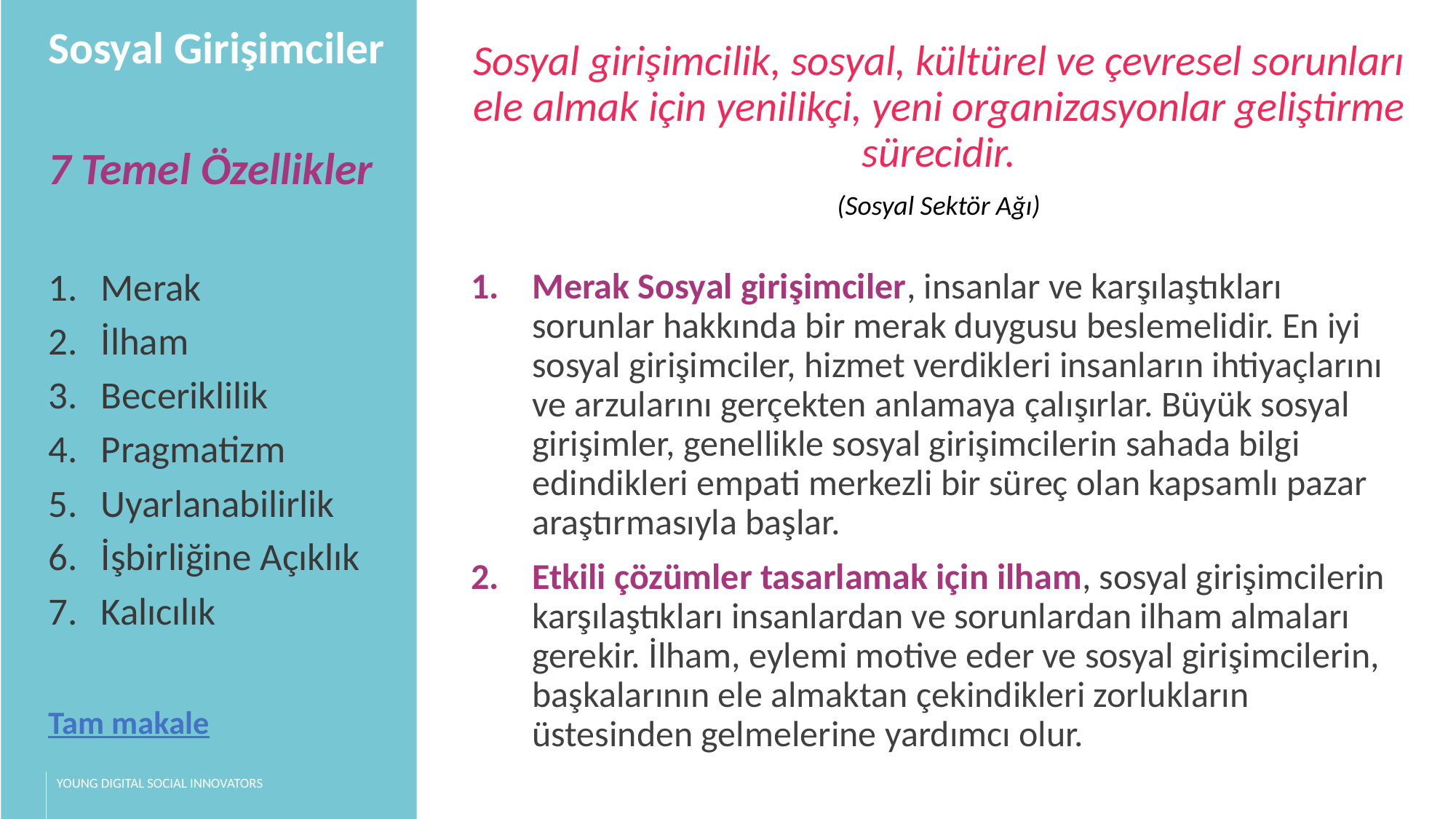

Sosyal Girişimciler

7 Temel Özellikler

Merak
İlham
Beceriklilik
Pragmatizm
Uyarlanabilirlik
İşbirliğine Açıklık
Kalıcılık

Tam makale

Sosyal girişimcilik, sosyal, kültürel ve çevresel sorunları ele almak için yenilikçi, yeni organizasyonlar geliştirme sürecidir.
(Sosyal Sektör Ağı)

Merak Sosyal girişimciler, insanlar ve karşılaştıkları sorunlar hakkında bir merak duygusu beslemelidir. En iyi sosyal girişimciler, hizmet verdikleri insanların ihtiyaçlarını ve arzularını gerçekten anlamaya çalışırlar. Büyük sosyal girişimler, genellikle sosyal girişimcilerin sahada bilgi edindikleri empati merkezli bir süreç olan kapsamlı pazar araştırmasıyla başlar.
Etkili çözümler tasarlamak için ilham, sosyal girişimcilerin karşılaştıkları insanlardan ve sorunlardan ilham almaları gerekir. İlham, eylemi motive eder ve sosyal girişimcilerin, başkalarının ele almaktan çekindikleri zorlukların üstesinden gelmelerine yardımcı olur.